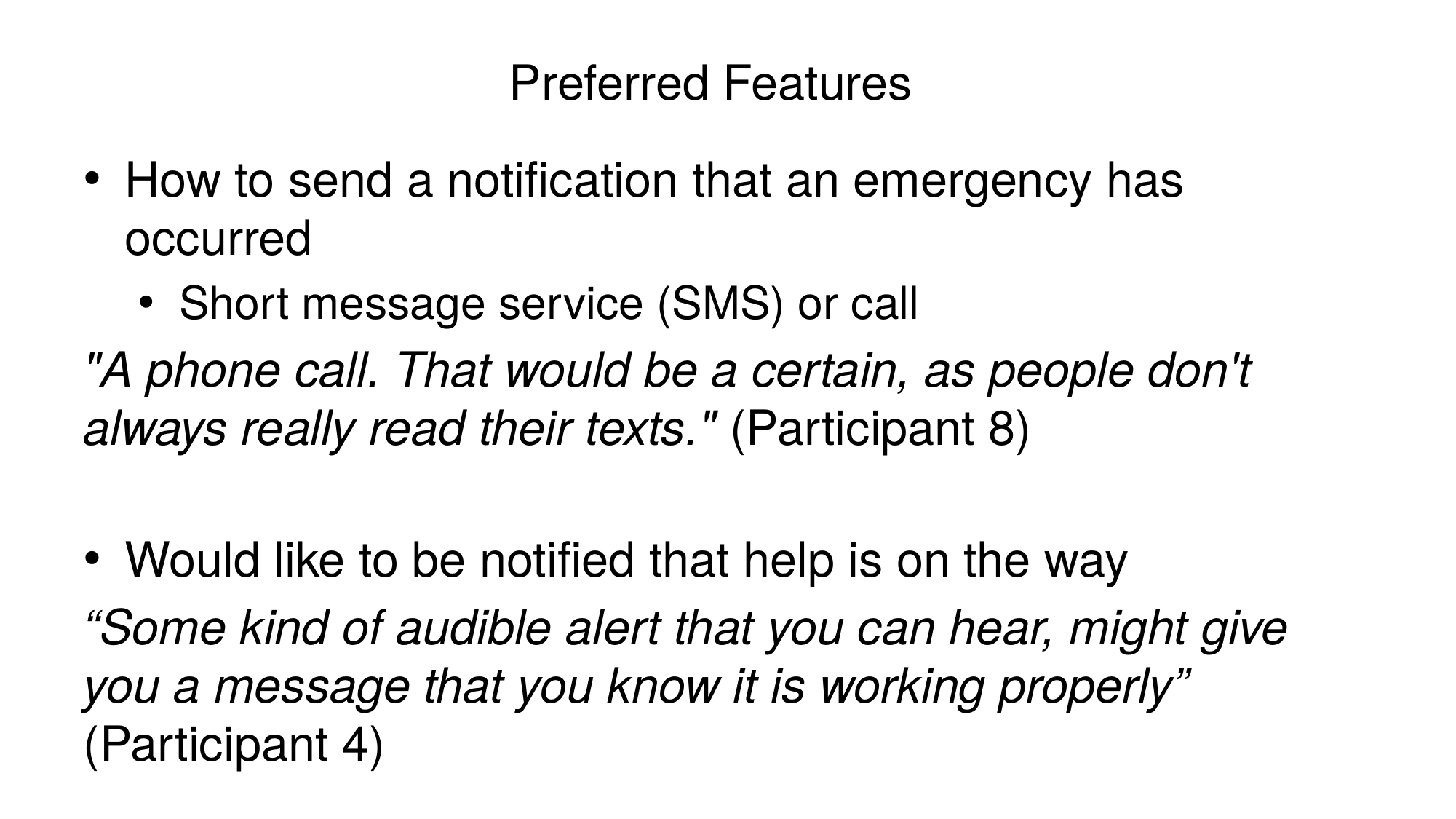

# Preferred Features
How to send a notification that an emergency has occurred
Short message service (SMS) or call
"A phone call. That would be a certain, as people don't always really read their texts." (Participant 8)

Would like to be notified that help is on the way
“Some kind of audible alert that you can hear, might give you a message that you know it is working properly” (Participant 4)